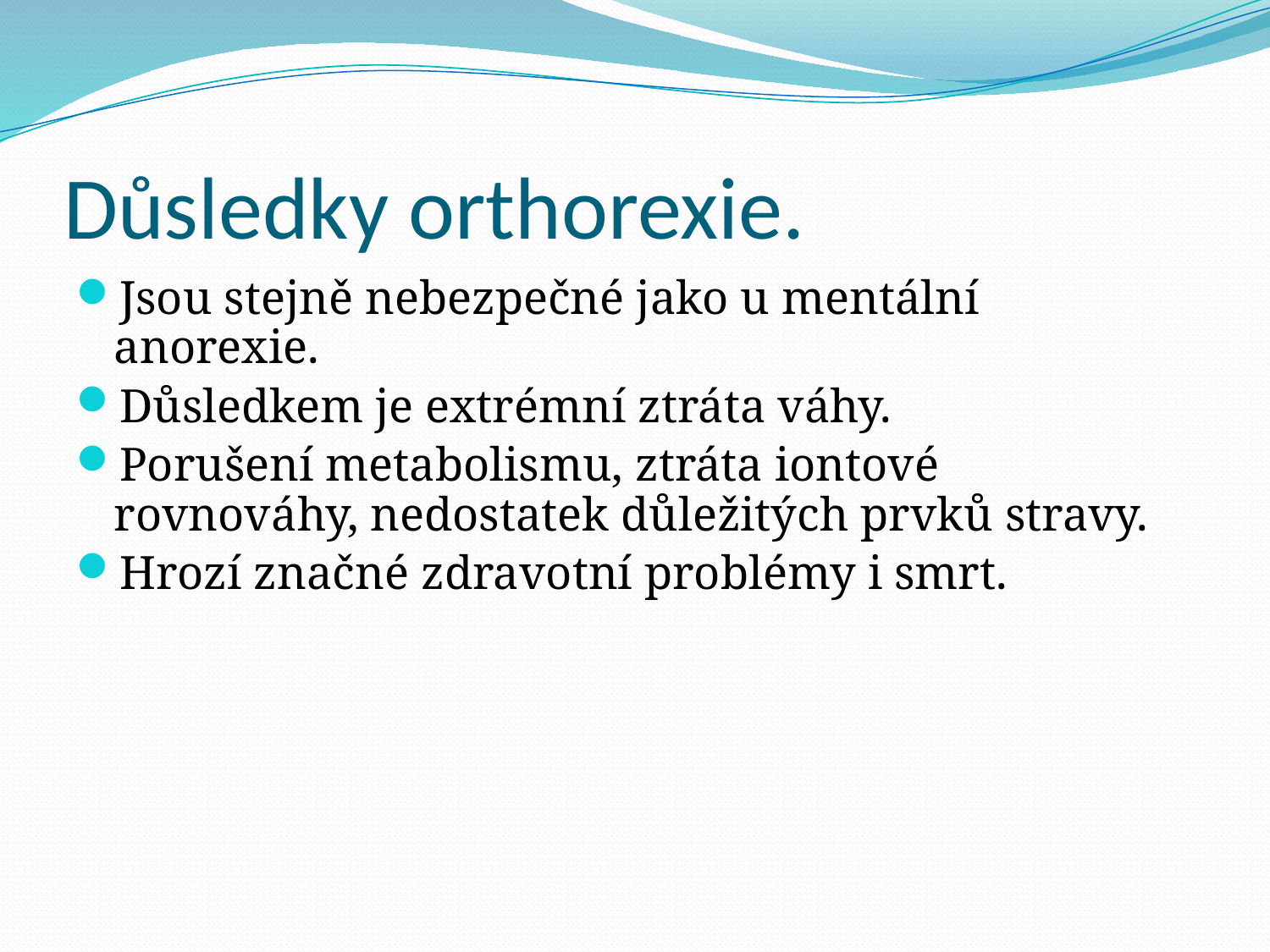

# Důsledky orthorexie.
Jsou stejně nebezpečné jako u mentální anorexie.
Důsledkem je extrémní ztráta váhy.
Porušení metabolismu, ztráta iontové rovnováhy, nedostatek důležitých prvků stravy.
Hrozí značné zdravotní problémy i smrt.